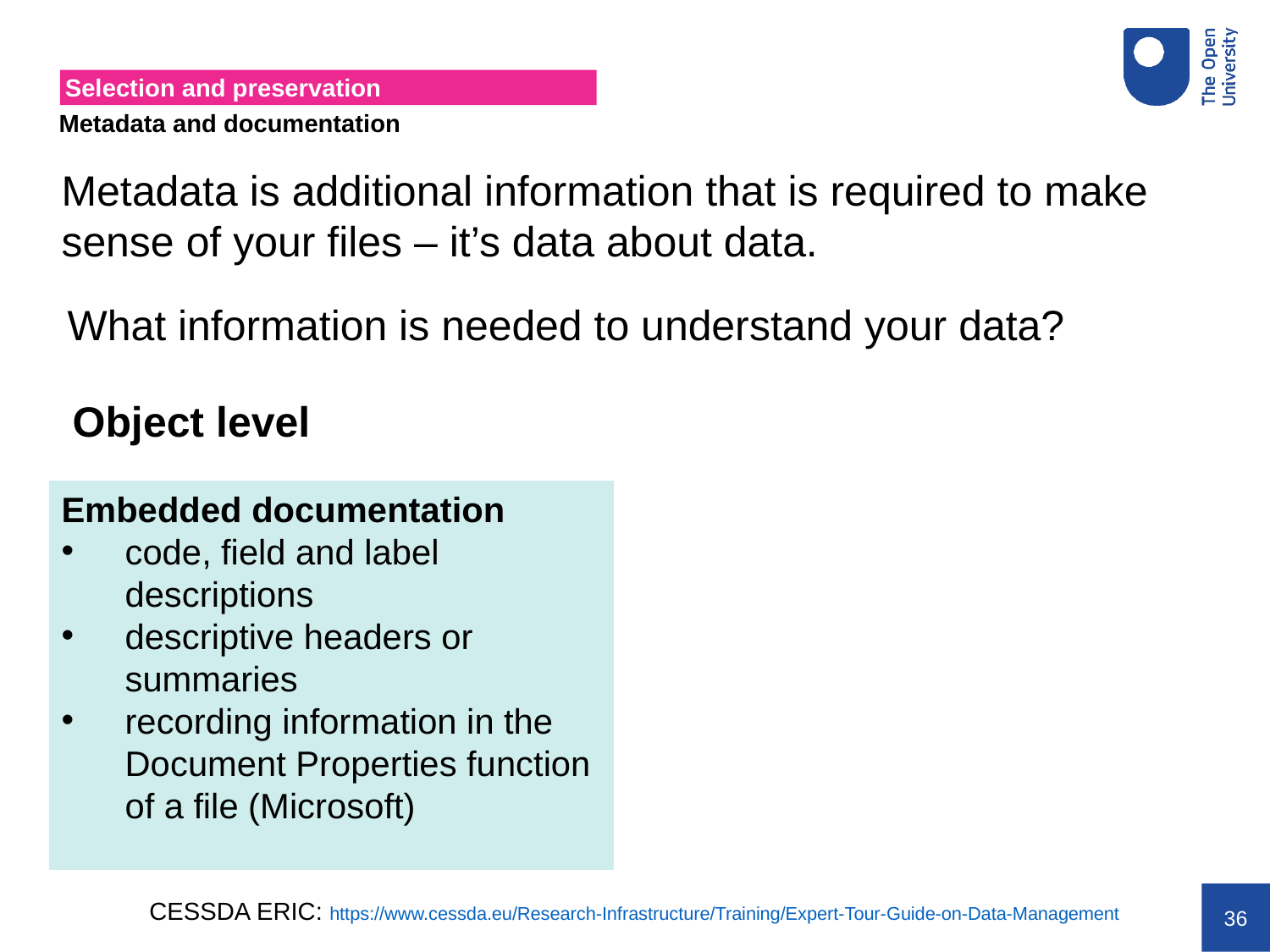

# Selection and preservation
Metadata and documentation
Metadata is additional information that is required to make sense of your files – it’s data about data.
What information is needed to understand your data?

Object level
Embedded documentation
code, field and label descriptions
descriptive headers or summaries
recording information in the Document Properties function of a file (Microsoft)

CESSDA ERIC: https://www.cessda.eu/Research-Infrastructure/Training/Expert-Tour-Guide-on-Data-Management